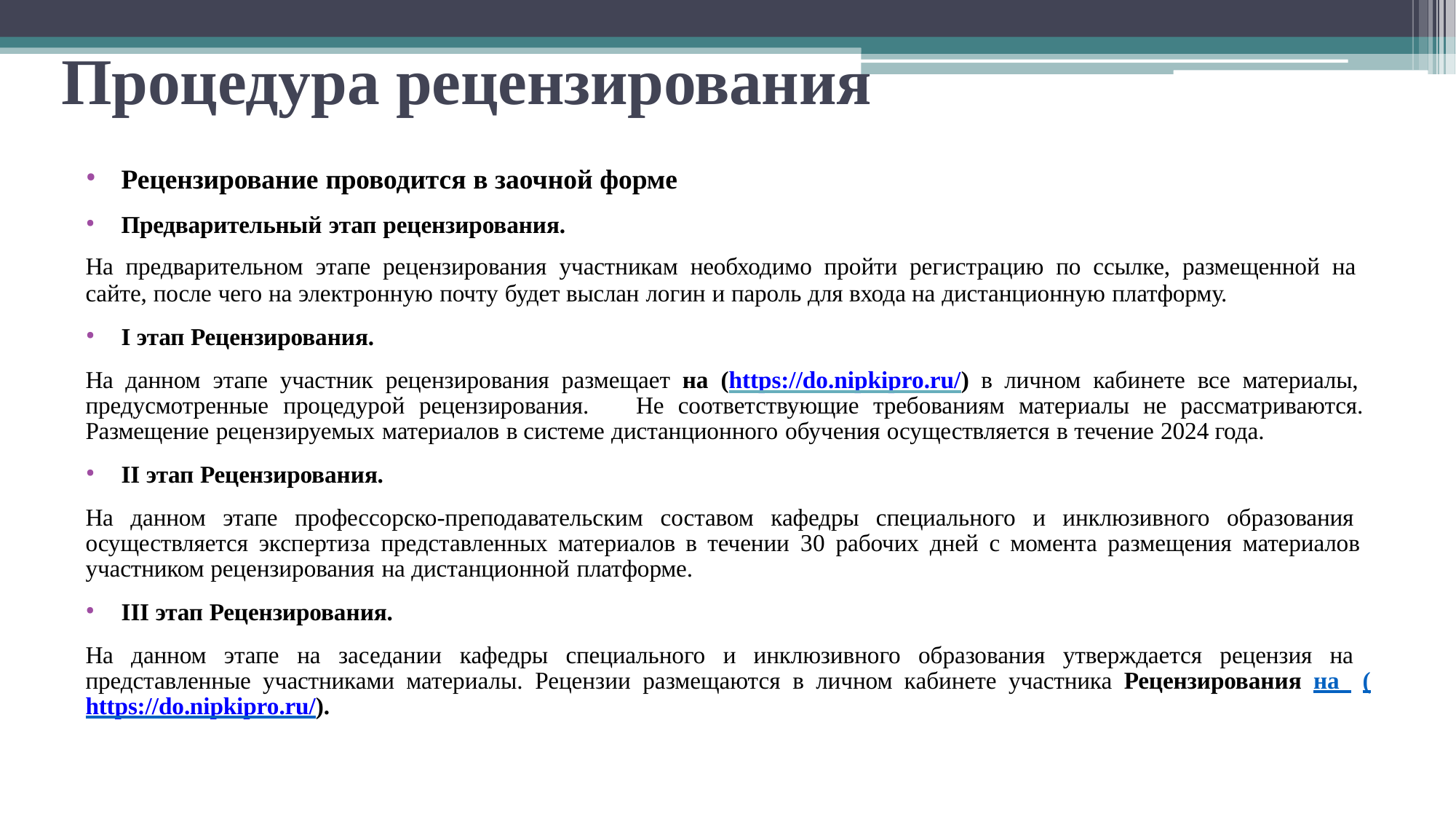

# Процедура рецензирования
Рецензирование проводится в заочной форме
Предварительный этап рецензирования.
На предварительном этапе рецензирования участникам необходимо пройти регистрацию по ссылке, размещенной на
сайте, после чего на электронную почту будет выслан логин и пароль для входа на дистанционную платформу.
I этап Рецензирования.
На данном этапе участник рецензирования размещает  на (https://do.nipkipro.ru/) в личном кабинете все материалы,
предусмотренные процедурой рецензирования.	Не соответствующие требованиям материалы не рассматриваются.
Размещение рецензируемых материалов в системе дистанционного обучения осуществляется в течение 2024 года.
II этап Рецензирования.
На данном этапе профессорско-преподавательским составом кафедры специального и инклюзивного образования  осуществляется экспертиза представленных материалов в течении 30 рабочих дней с момента размещения материалов  участником рецензирования на дистанционной платформе.
III этап Рецензирования.
На данном этапе на заседании кафедры специального и инклюзивного образования утверждается рецензия на  представленные участниками материалы. Рецензии размещаются в личном кабинете участника Рецензирования на  (https://do.nipkipro.ru/).